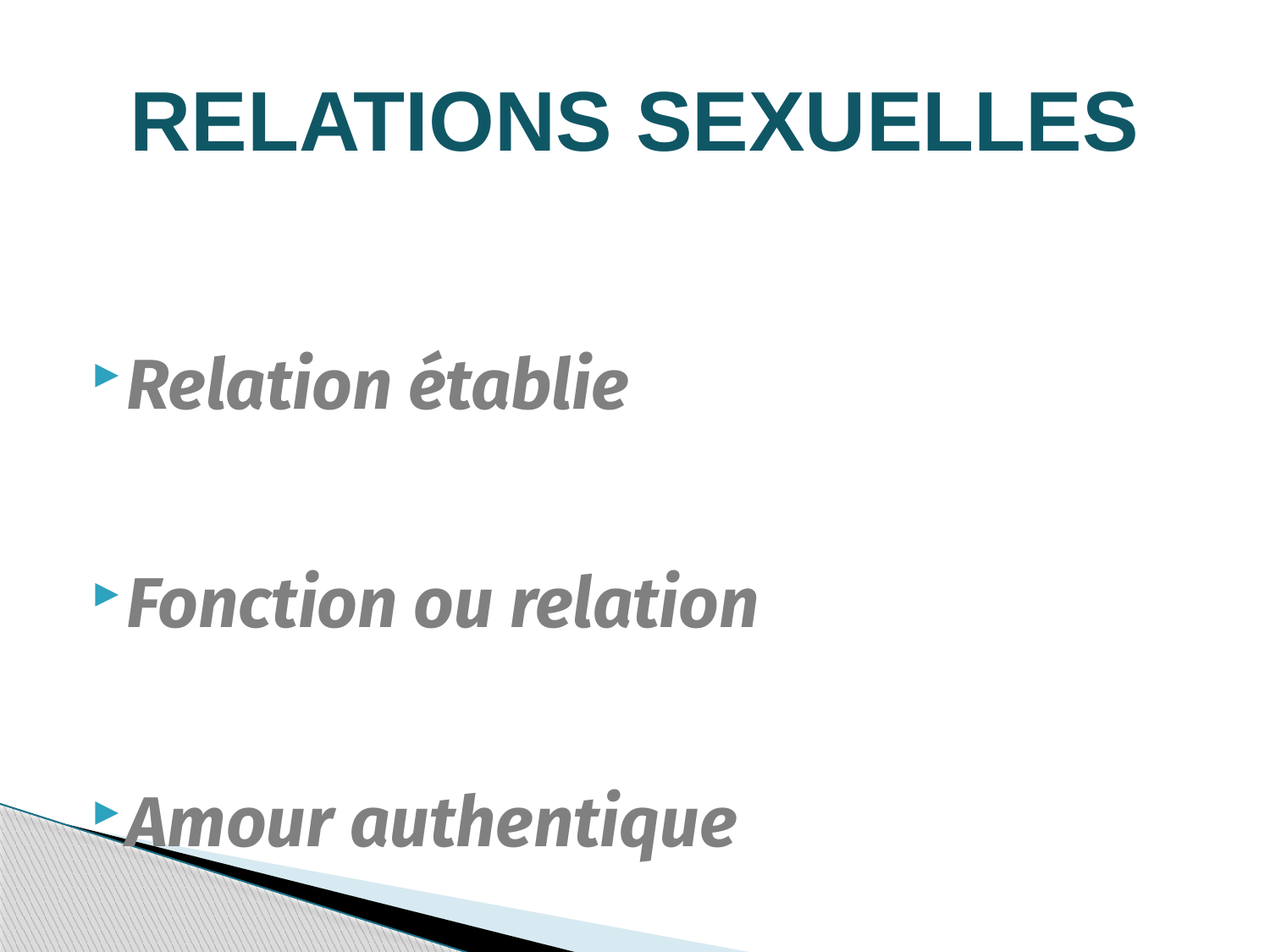

# RELATIONS SEXUELLES
Relation établie
Fonction ou relation
Amour authentique